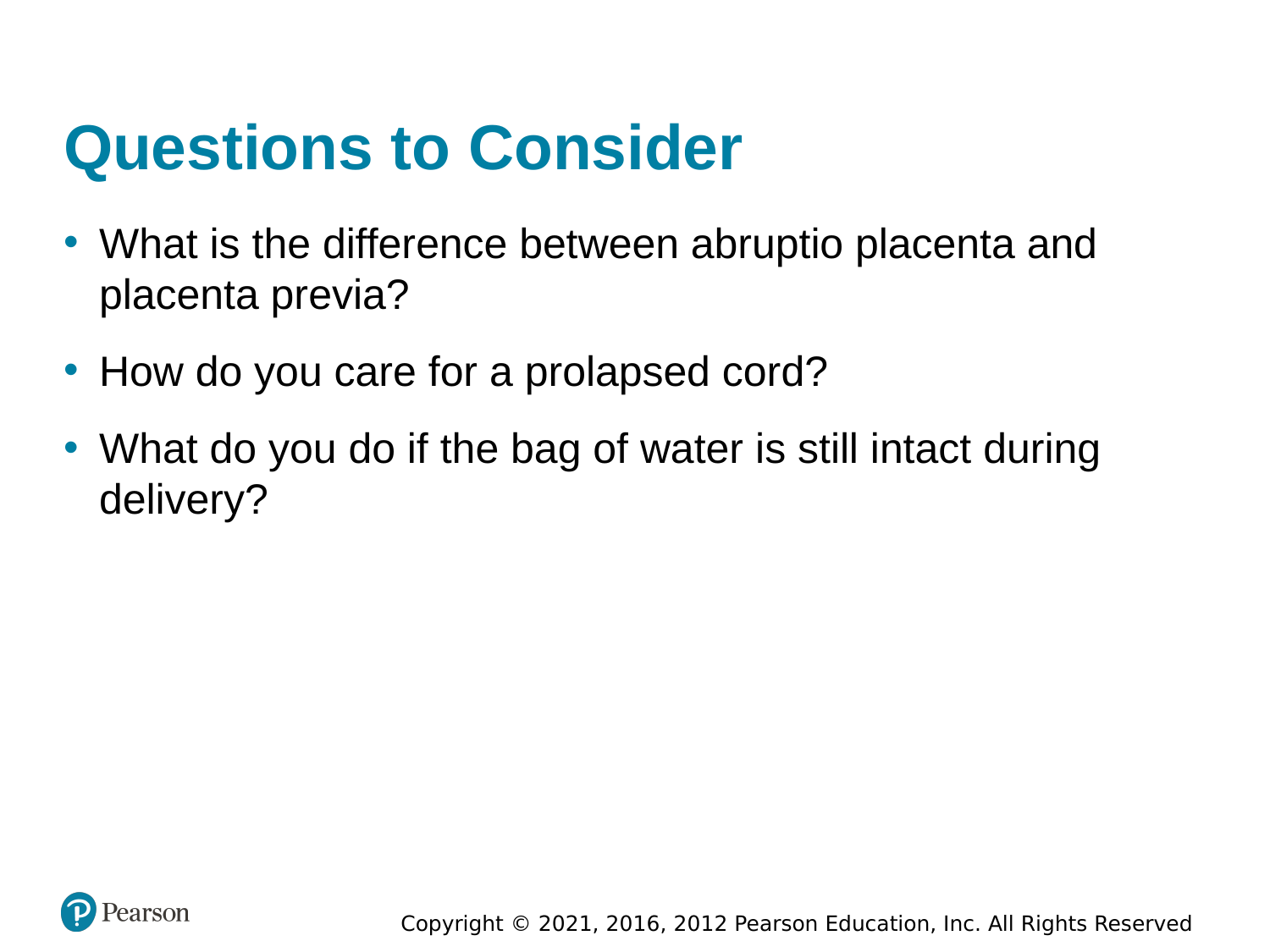

# Questions to Consider
What is the difference between abruptio placenta and placenta previa?
How do you care for a prolapsed cord?
What do you do if the bag of water is still intact during delivery?